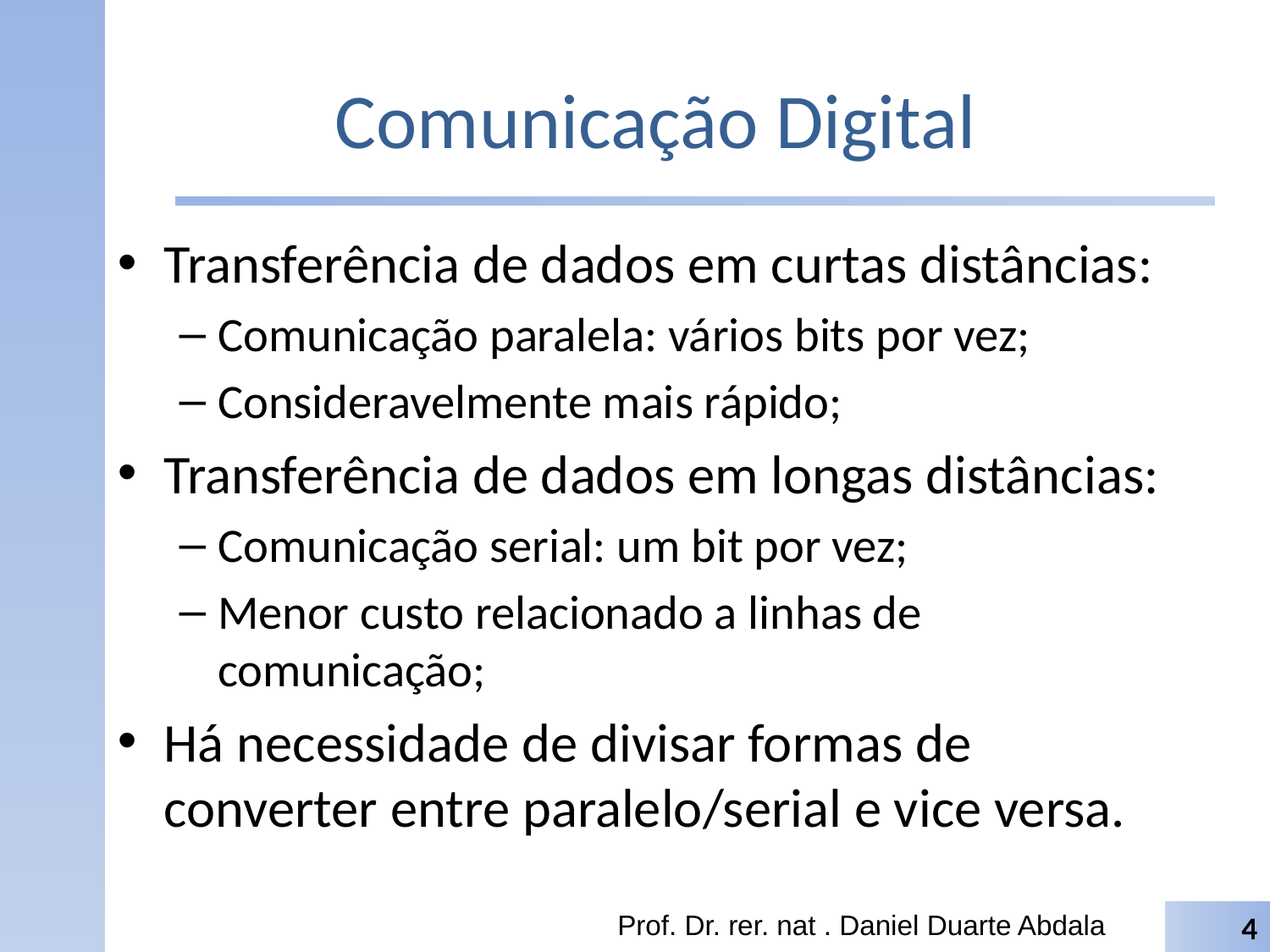

# Comunicação Digital
Transferência de dados em curtas distâncias:
Comunicação paralela: vários bits por vez;
Consideravelmente mais rápido;
Transferência de dados em longas distâncias:
Comunicação serial: um bit por vez;
Menor custo relacionado a linhas de comunicação;
Há necessidade de divisar formas de converter entre paralelo/serial e vice versa.

Prof. Dr. rer. nat . Daniel Duarte Abdala
4